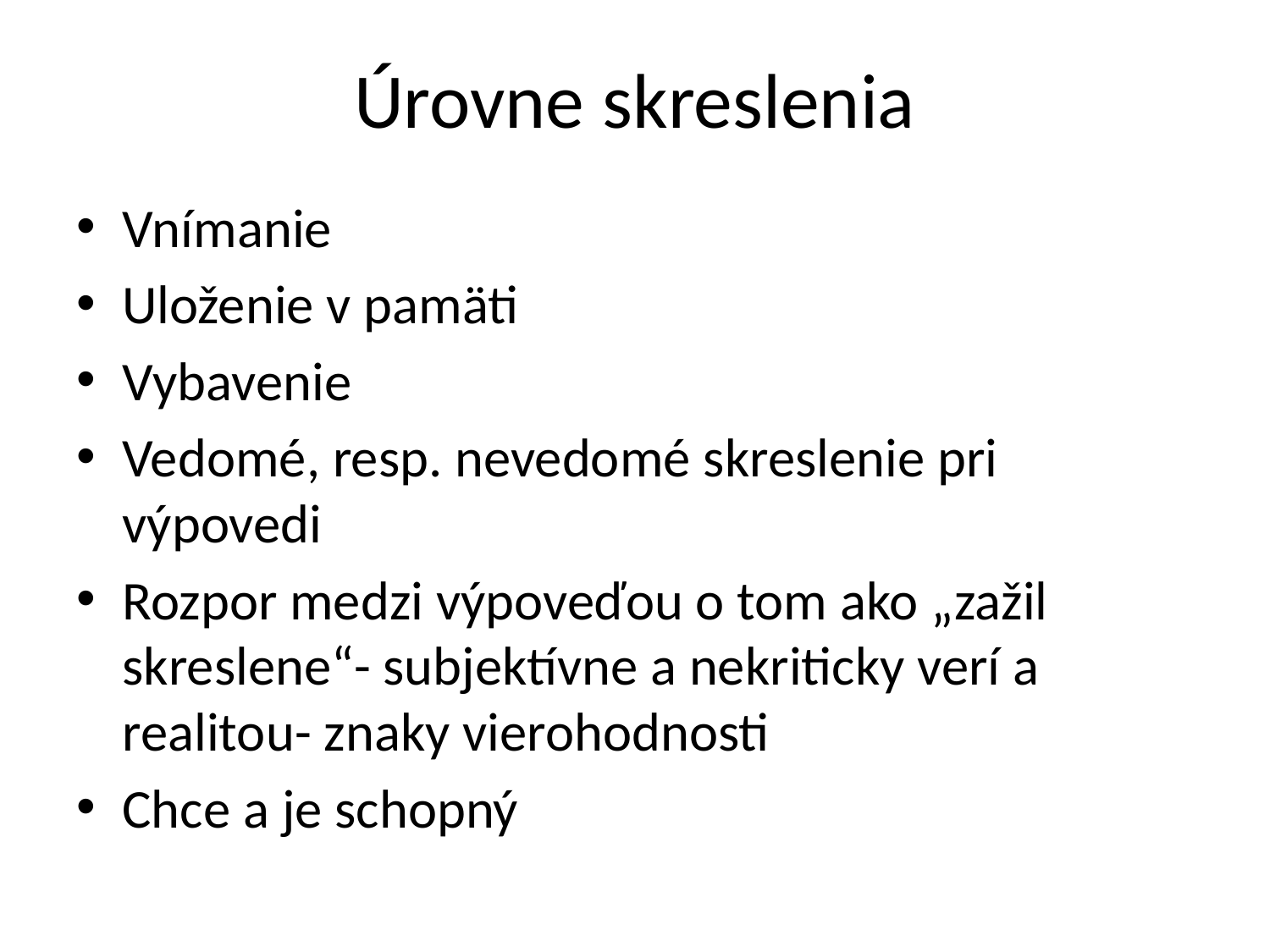

# Úrovne skreslenia
Vnímanie
Uloženie v pamäti
Vybavenie
Vedomé, resp. nevedomé skreslenie pri výpovedi
Rozpor medzi výpoveďou o tom ako „zažil skreslene“- subjektívne a nekriticky verí a realitou- znaky vierohodnosti
Chce a je schopný